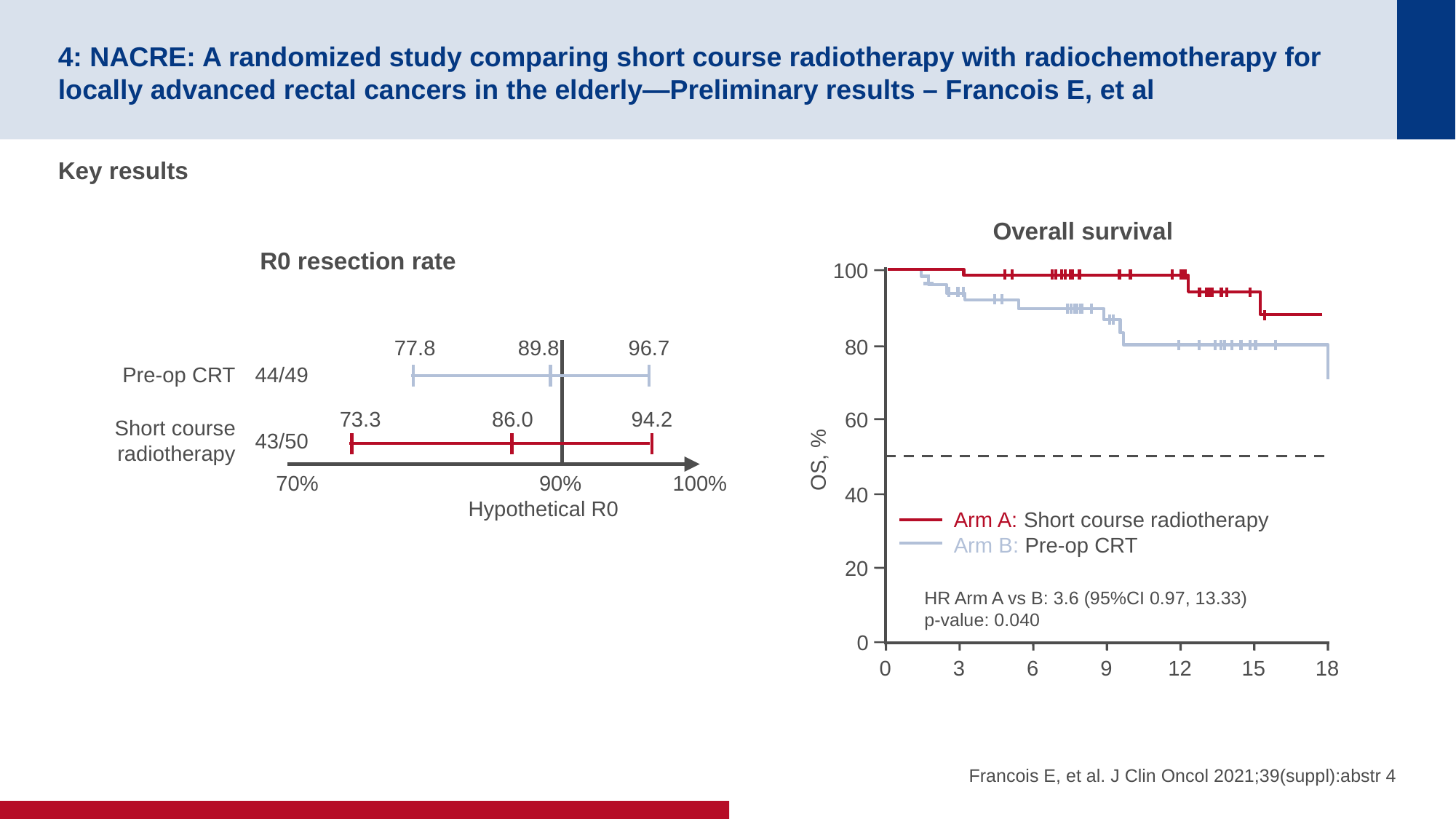

# 4: NACRE: A randomized study comparing short course radiotherapy with radiochemotherapy for locally advanced rectal cancers in the elderly—Preliminary results – Francois E, et al
Key results
Overall survival
R0 resection rate
100

80

60

OS, %
40

20

0

77.8
89.8
96.7
Pre-op CRT
44/49
73.3
86.0
94.2
Short course
 radiotherapy
43/50
70%
90%
100%
Hypothetical R0
Arm A: Short course radiotherapy
Arm B: Pre-op CRT
HR Arm A vs B: 3.6 (95%CI 0.97, 13.33)
p-value: 0.040

0
3
6
9
12
15
18
Francois E, et al. J Clin Oncol 2021;39(suppl):abstr 4